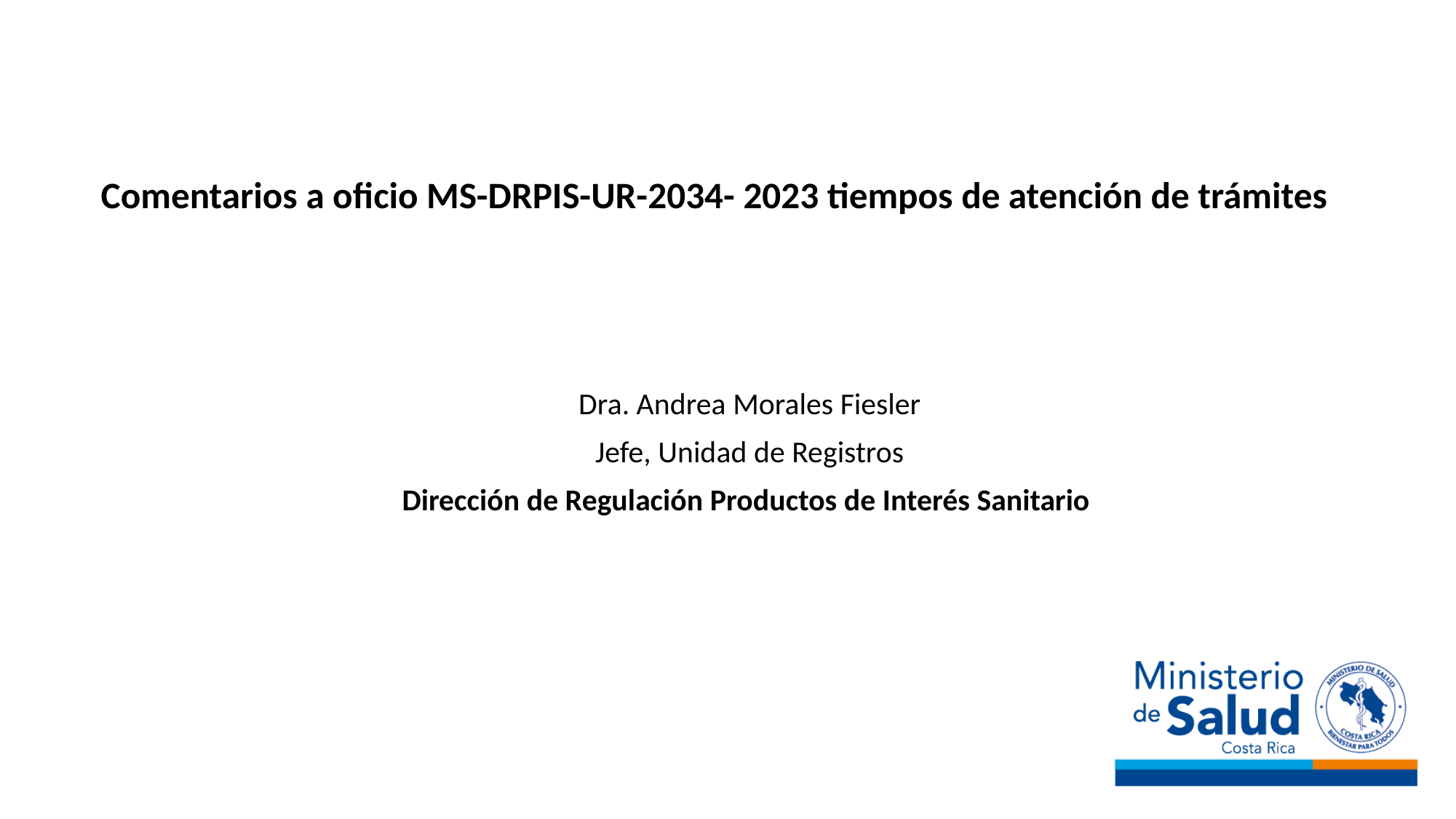

# Comentarios a oficio MS-DRPIS-UR-2034- 2023 tiempos de atención de trámites
Dra. Andrea Morales Fiesler
Jefe, Unidad de Registros
Dirección de Regulación Productos de Interés Sanitario